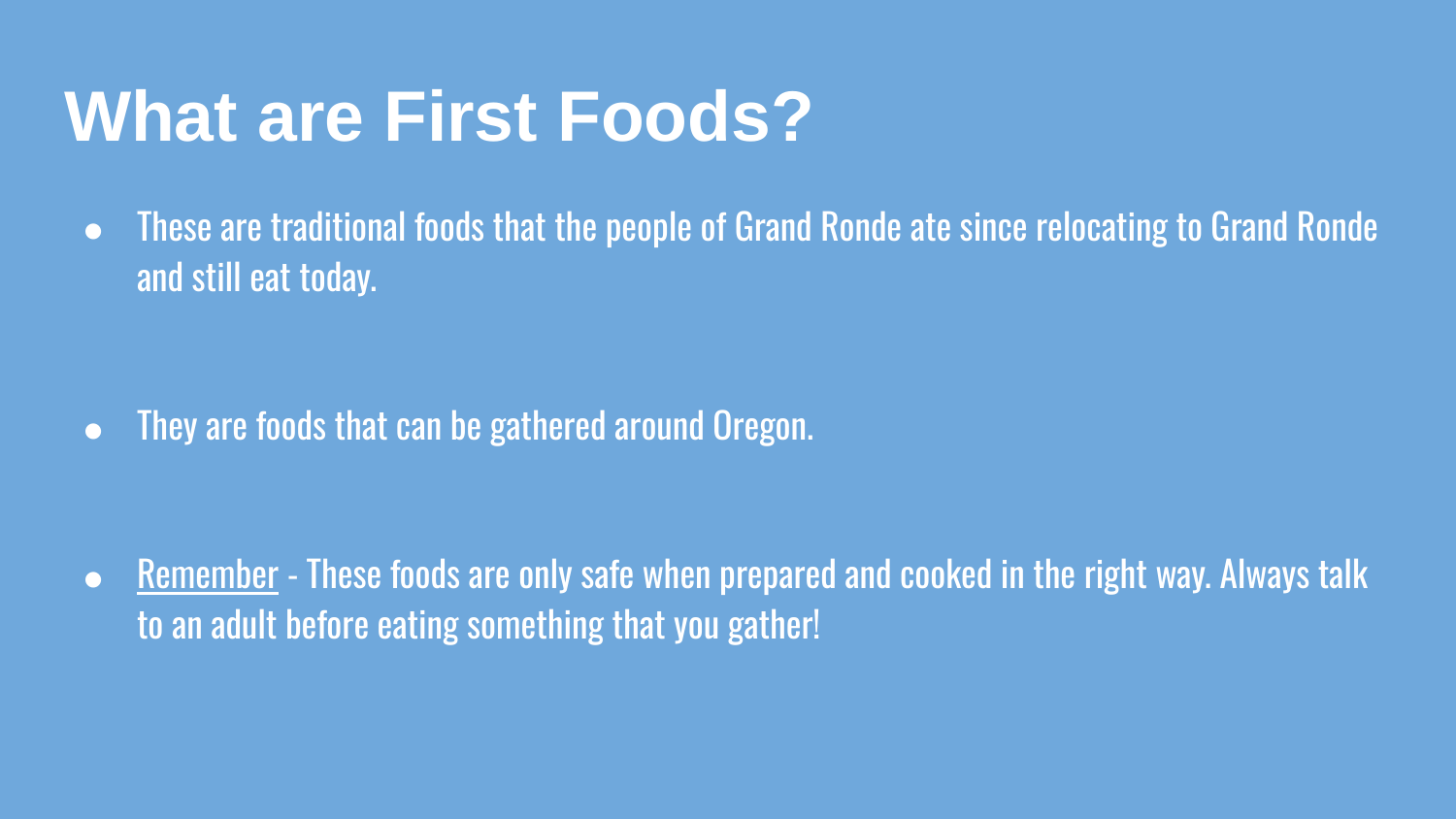

# What are First Foods?
These are traditional foods that the people of Grand Ronde ate since relocating to Grand Ronde and still eat today.

They are foods that can be gathered around Oregon.

Remember - These foods are only safe when prepared and cooked in the right way. Always talk to an adult before eating something that you gather!